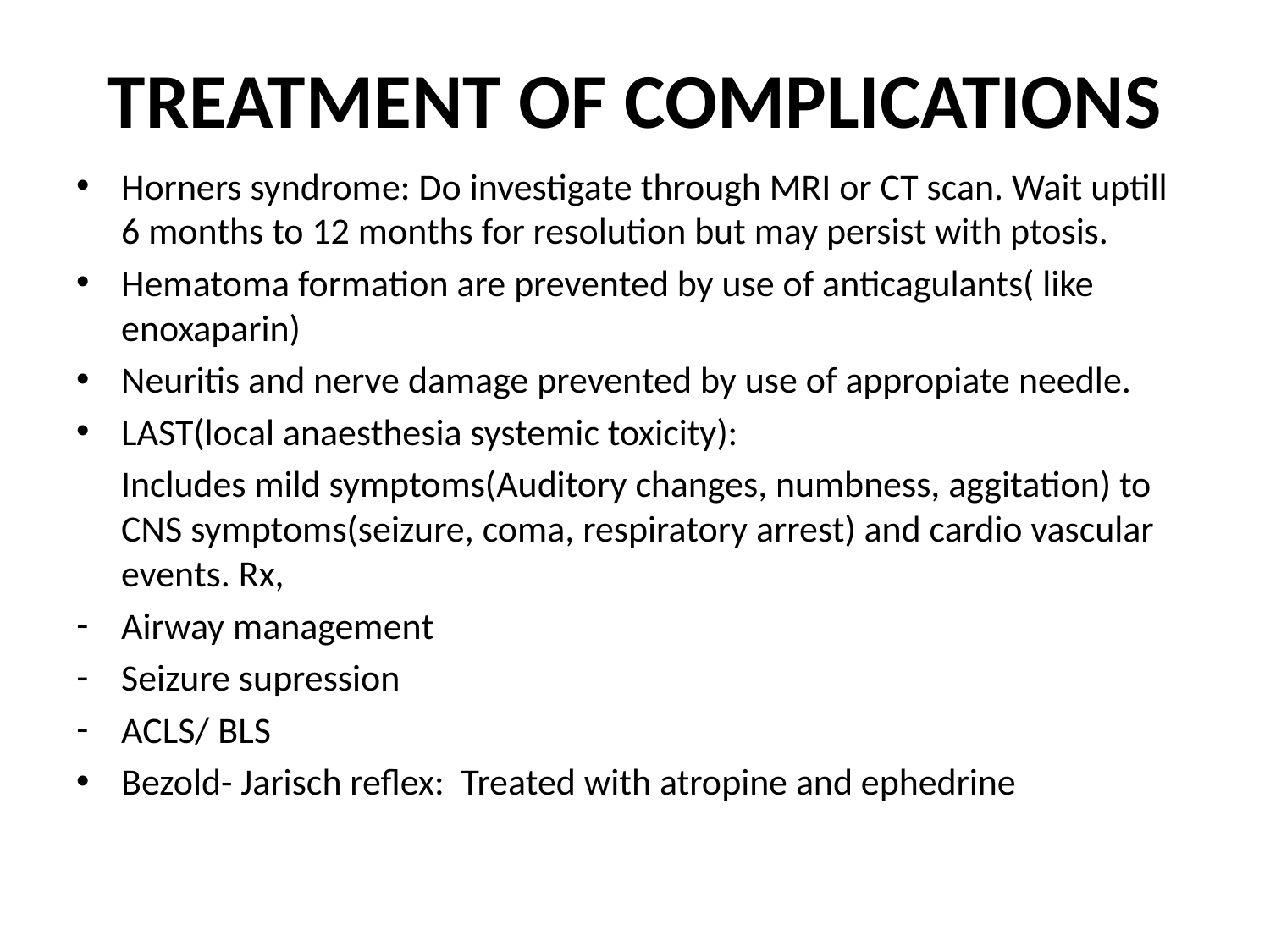

# TREATMENT OF COMPLICATIONS
Horners syndrome: Do investigate through MRI or CT scan. Wait uptill 6 months to 12 months for resolution but may persist with ptosis.
Hematoma formation are prevented by use of anticagulants( like enoxaparin)
Neuritis and nerve damage prevented by use of appropiate needle.
LAST(local anaesthesia systemic toxicity):
	Includes mild symptoms(Auditory changes, numbness, aggitation) to CNS symptoms(seizure, coma, respiratory arrest) and cardio vascular events. Rx,
Airway management
Seizure supression
ACLS/ BLS
Bezold- Jarisch reflex:  Treated with atropine and ephedrine